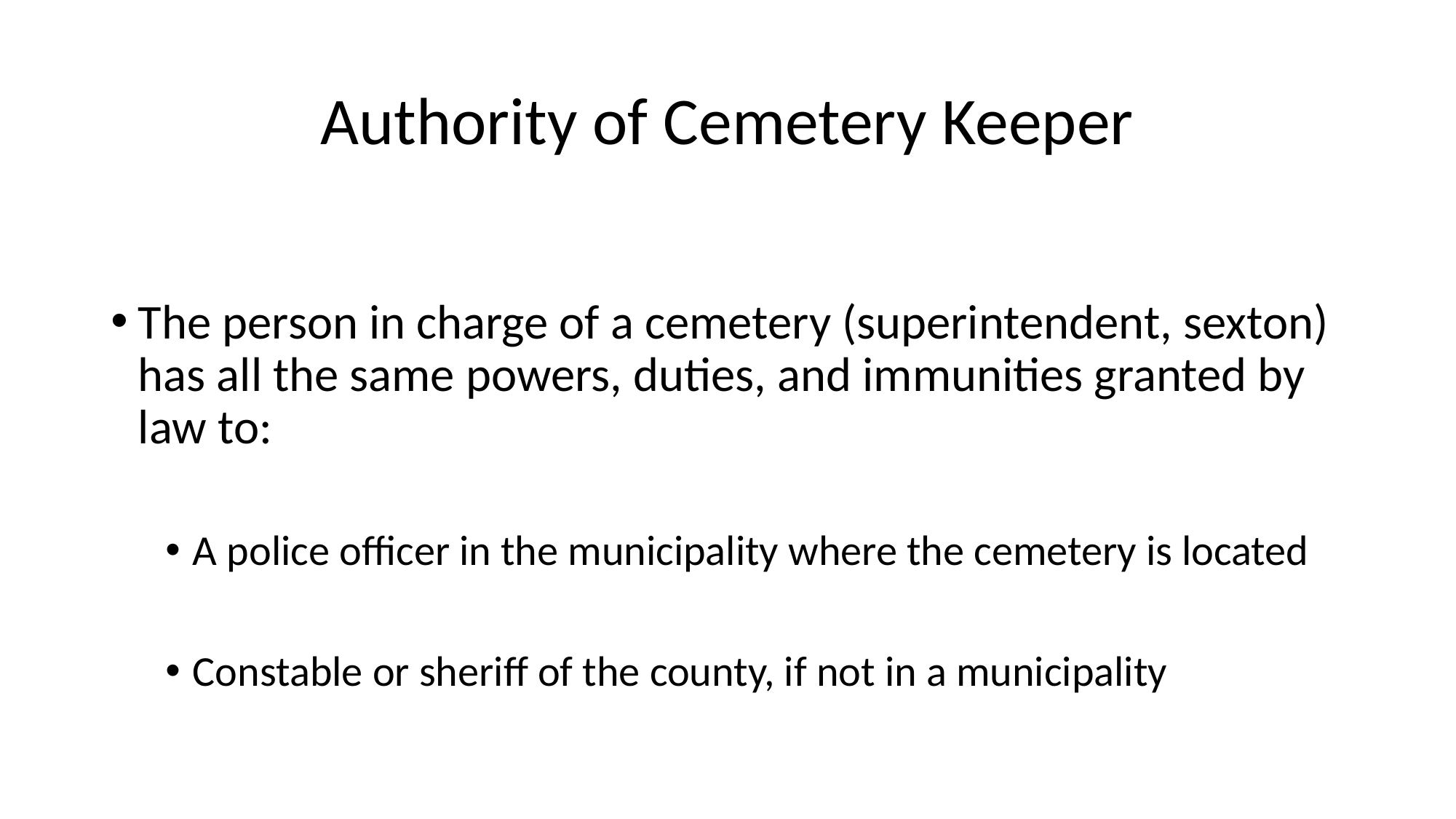

# Authority of Cemetery Keeper

The person in charge of a cemetery (superintendent, sexton) has all the same powers, duties, and immunities granted by law to:

A police officer in the municipality where the cemetery is located

Constable or sheriff of the county, if not in a municipality